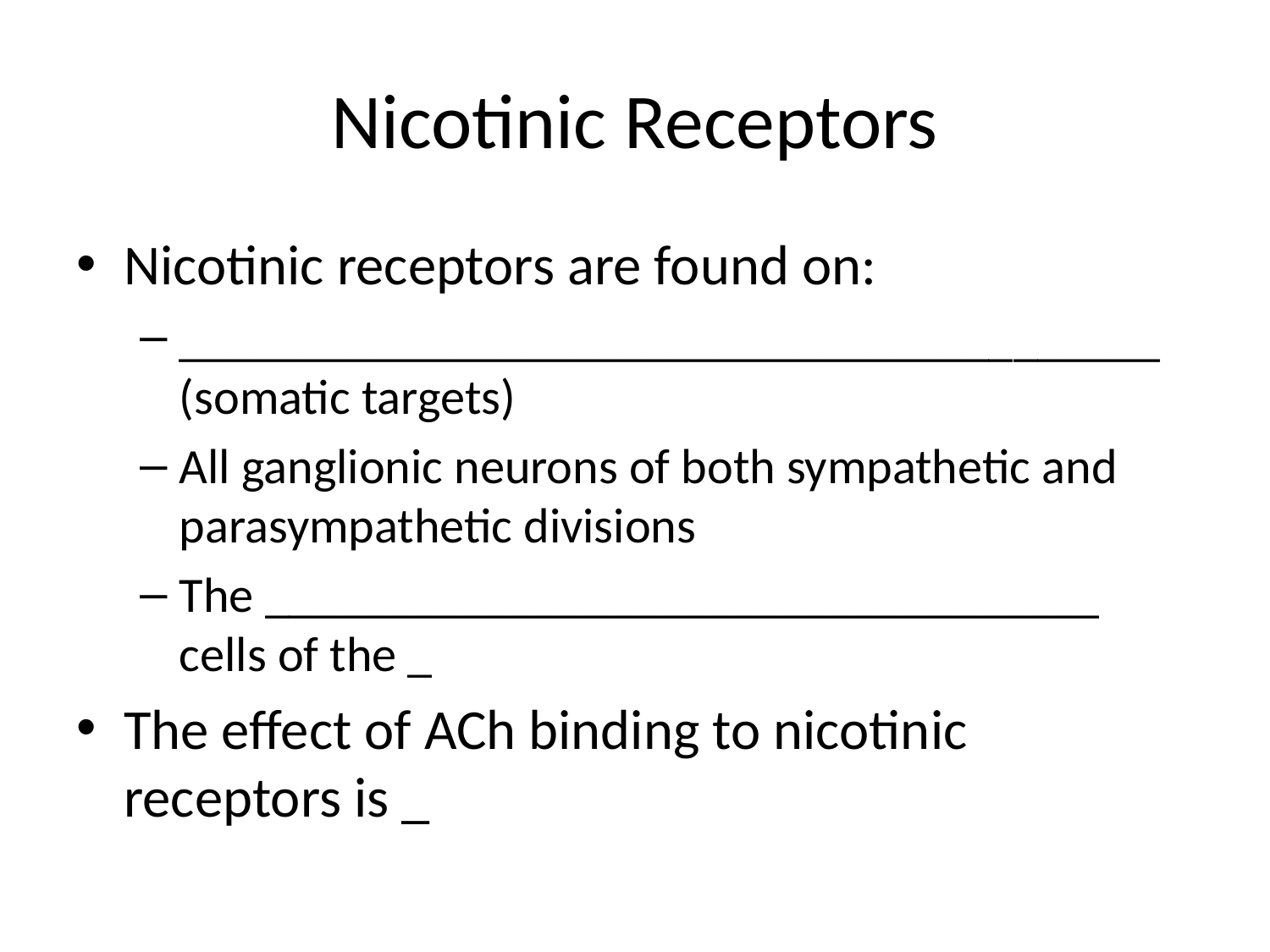

# Nicotinic Receptors
Nicotinic receptors are found on:
________________________________________ (somatic targets)
All ganglionic neurons of both sympathetic and parasympathetic divisions
The __________________________________ cells of the _
The effect of ACh binding to nicotinic receptors is _